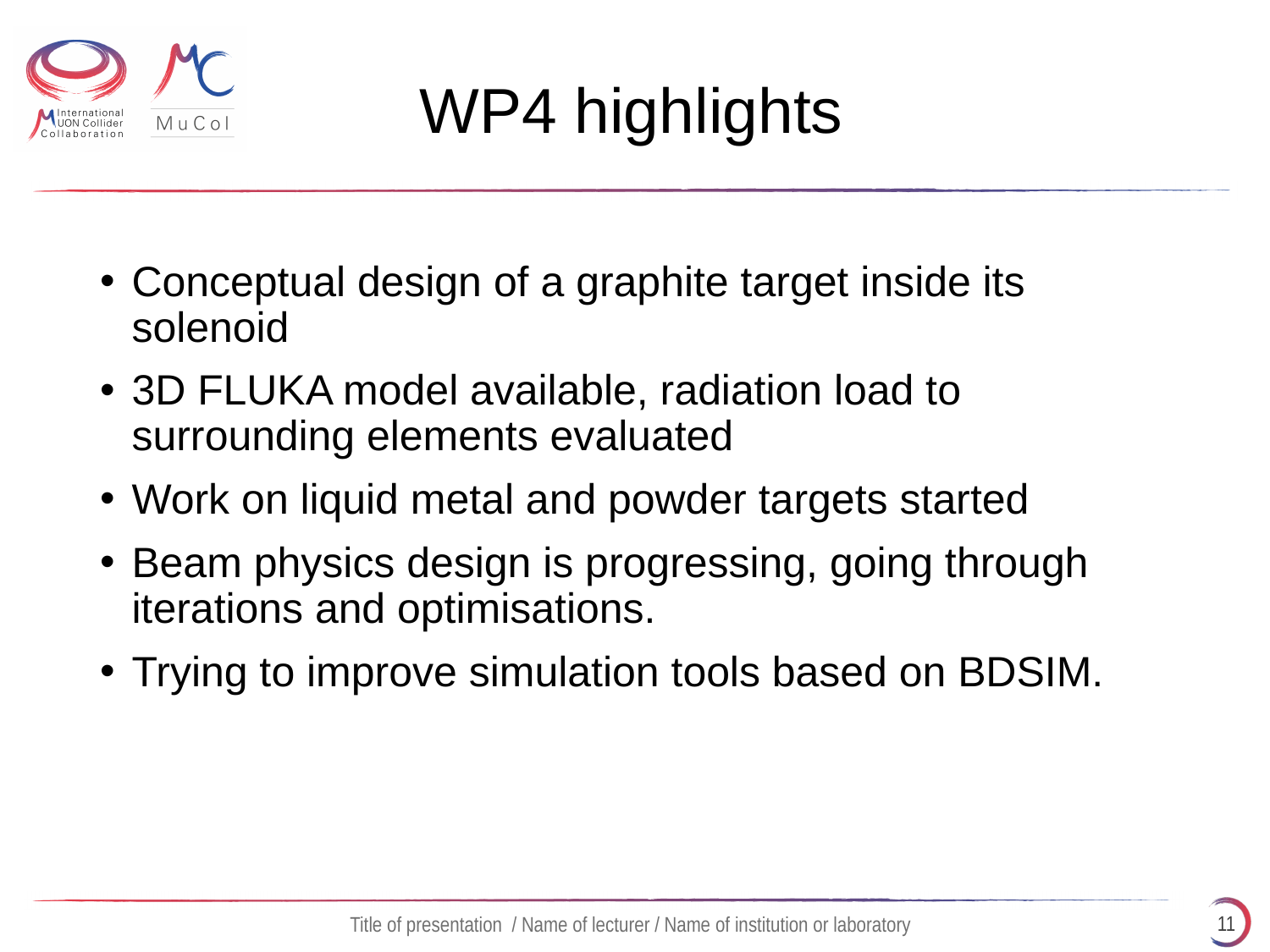

# WP4 highlights

Conceptual design of a graphite target inside its solenoid
3D FLUKA model available, radiation load to surrounding elements evaluated
Work on liquid metal and powder targets started
Beam physics design is progressing, going through iterations and optimisations.
Trying to improve simulation tools based on BDSIM.

11
Title of presentation  / Name of lecturer / Name of institution or laboratory